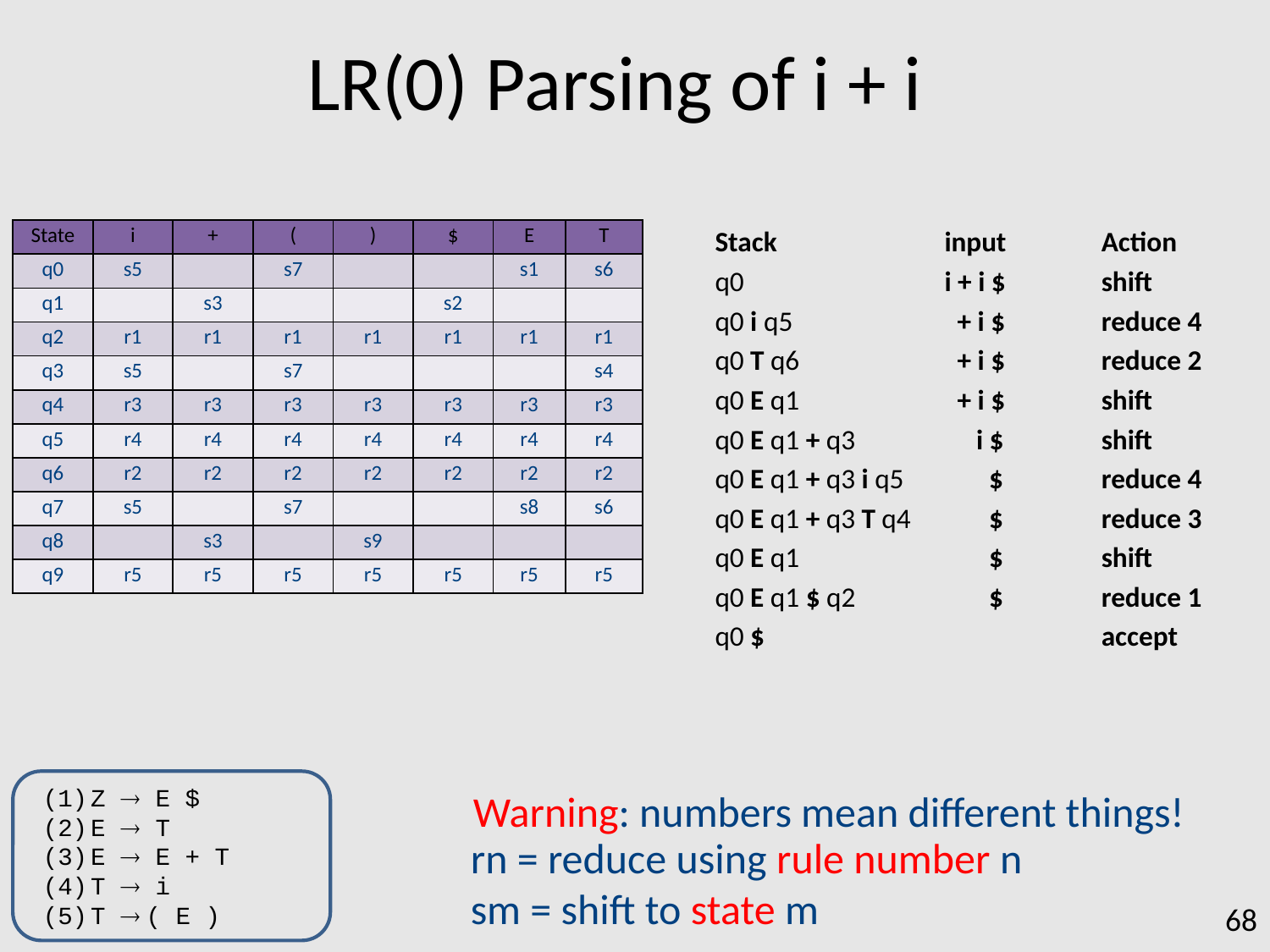

# LR(0) Parsing of i + i
Stack
q0
q0 i q5
q0 T q6
q0 E q1
q0 E q1 + q3
q0 E q1 + q3 i q5
q0 E q1 + q3 T q4
q0 E q1
q0 E q1 $ q2
q0 $

input
i + i $
  + i $
  + i $
  + i $
     i $
       $
       $
       $
       $
Action
shift
reduce 4
reduce 2
shift
shift
reduce 4
reduce 3
shift
reduce 1
accept

| State | i | + | ( | ) | $ | E | T |
| --- | --- | --- | --- | --- | --- | --- | --- |
| q0 | s5 |  | s7 |  |  | s1 | s6 |
| q1 |  | s3 |  |  | s2 |  |  |
| q2 | r1 | r1 | r1 | r1 | r1 | r1 | r1 |
| q3 | s5 |  | s7 |  |  |  | s4 |
| q4 | r3 | r3 | r3 | r3 | r3 | r3 | r3 |
| q5 | r4 | r4 | r4 | r4 | r4 | r4 | r4 |
| q6 | r2 | r2 | r2 | r2 | r2 | r2 | r2 |
| q7 | s5 |  | s7 |  |  | s8 | s6 |
| q8 |  | s3 |  | s9 |  |  |  |
| q9 | r5 | r5 | r5 | r5 | r5 | r5 | r5 |
Z → E $
E → T
E → E + T
T → i
T → ( E )
Warning: numbers mean different things!
rn = reduce using rule number n
sm = shift to state m
68